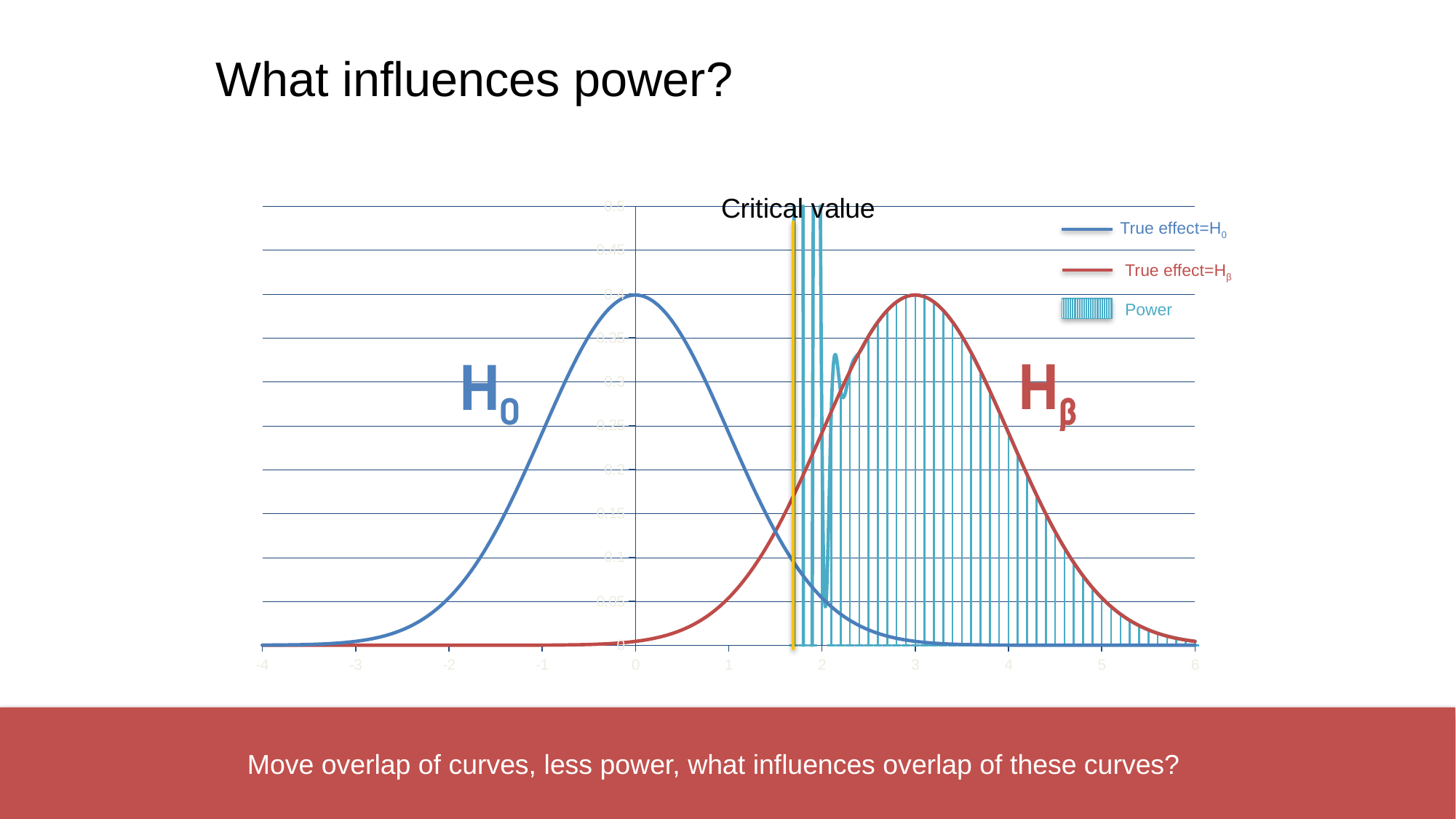

# What influences power?

### Chart

| Category | control | treatment | power |
|---|---|---|---|
True effect=H0
True effect=Hβ
Power

Hβ
H0
Move overlap of curves, less power, what influences overlap of these curves?